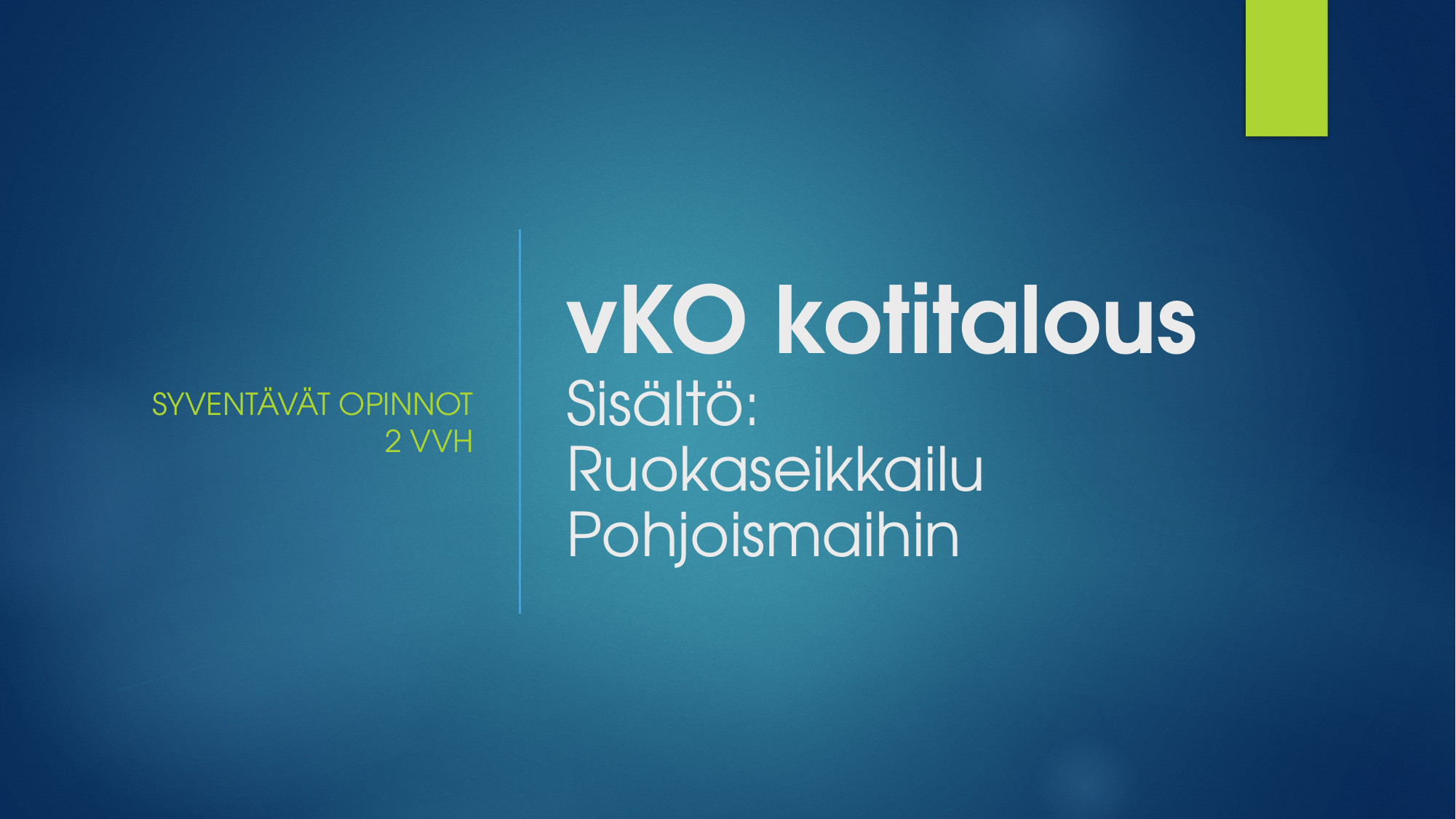

Syventävät opinnot 2 vvh
# vKO kotitalous Sisältö:  Ruokaseikkailu Pohjoismaihin